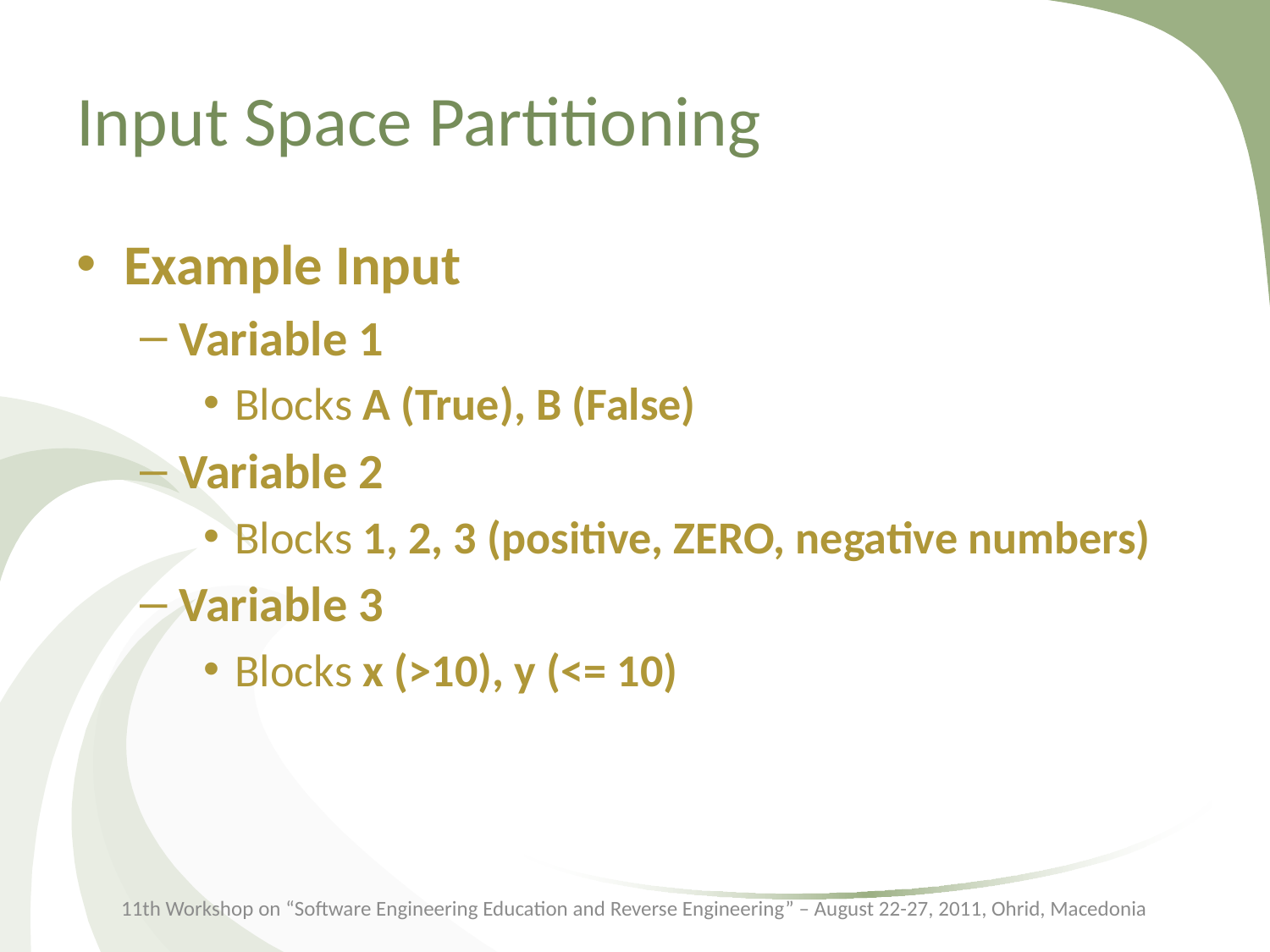

# Input Space Partitioning
Example Input
Variable 1
Blocks A (True), B (False)
Variable 2
Blocks 1, 2, 3 (positive, ZERO, negative numbers)
Variable 3
Blocks x (>10), y (<= 10)
11th Workshop on “Software Engineering Education and Reverse Engineering” – August 22-27, 2011, Ohrid, Macedonia